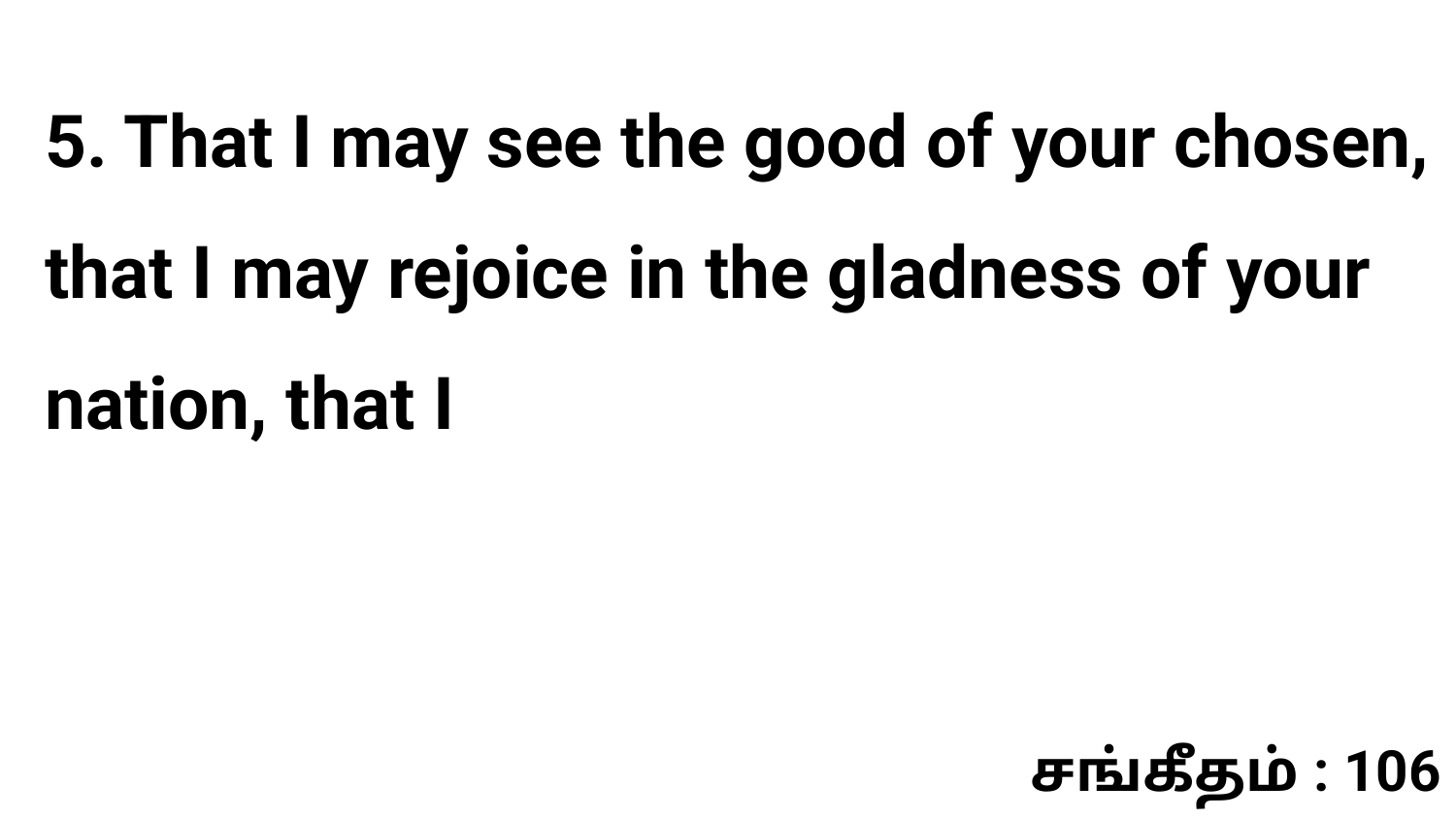

5. That I may see the good of your chosen, that I may rejoice in the gladness of your nation, that I
சங்கீதம் : 106